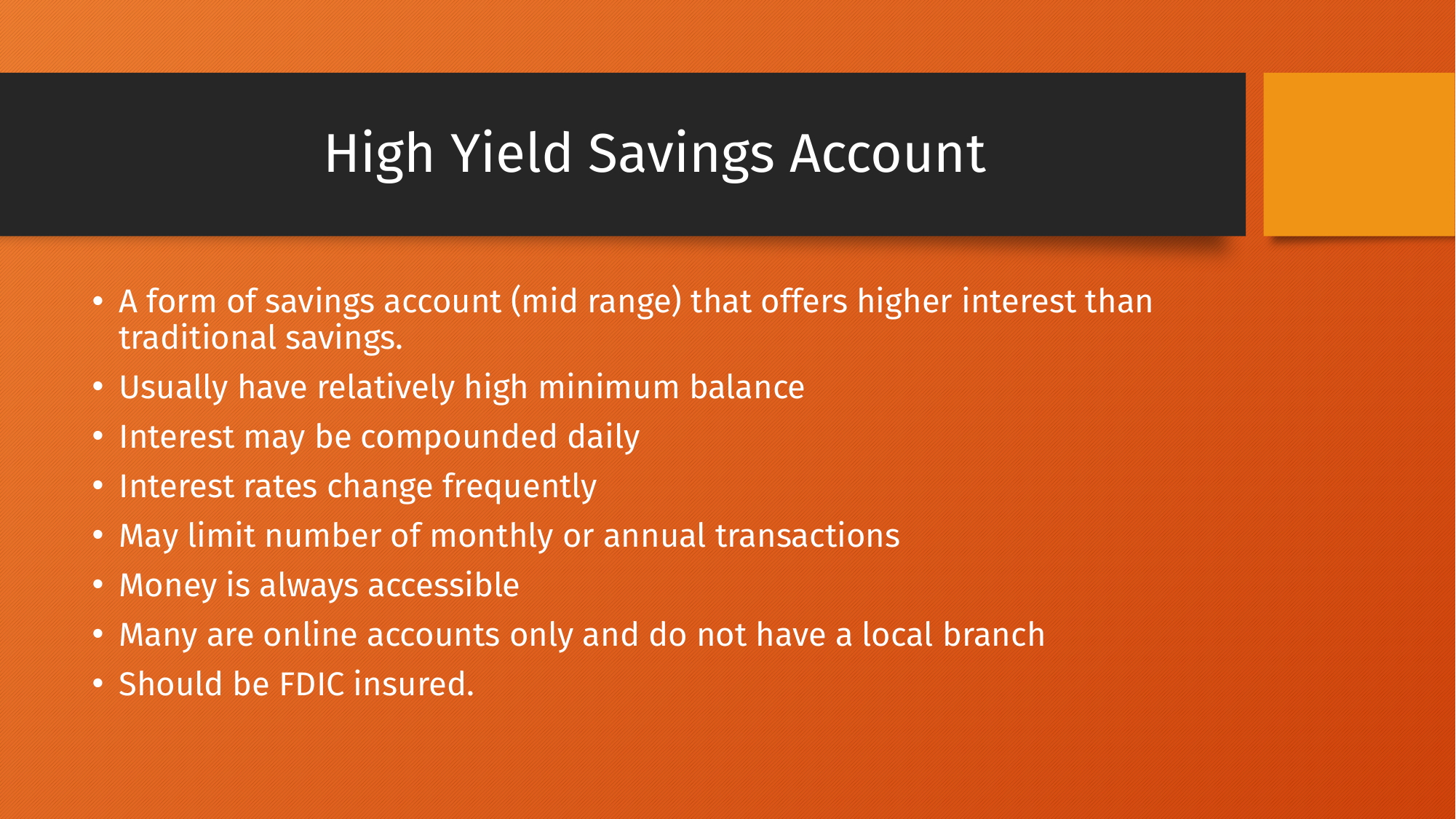

# High Yield Savings Account
A form of savings account (mid range) that offers higher interest than traditional savings.
Usually have relatively high minimum balance
Interest may be compounded daily
Interest rates change frequently
May limit number of monthly or annual transactions
Money is always accessible
Many are online accounts only and do not have a local branch
Should be FDIC insured.